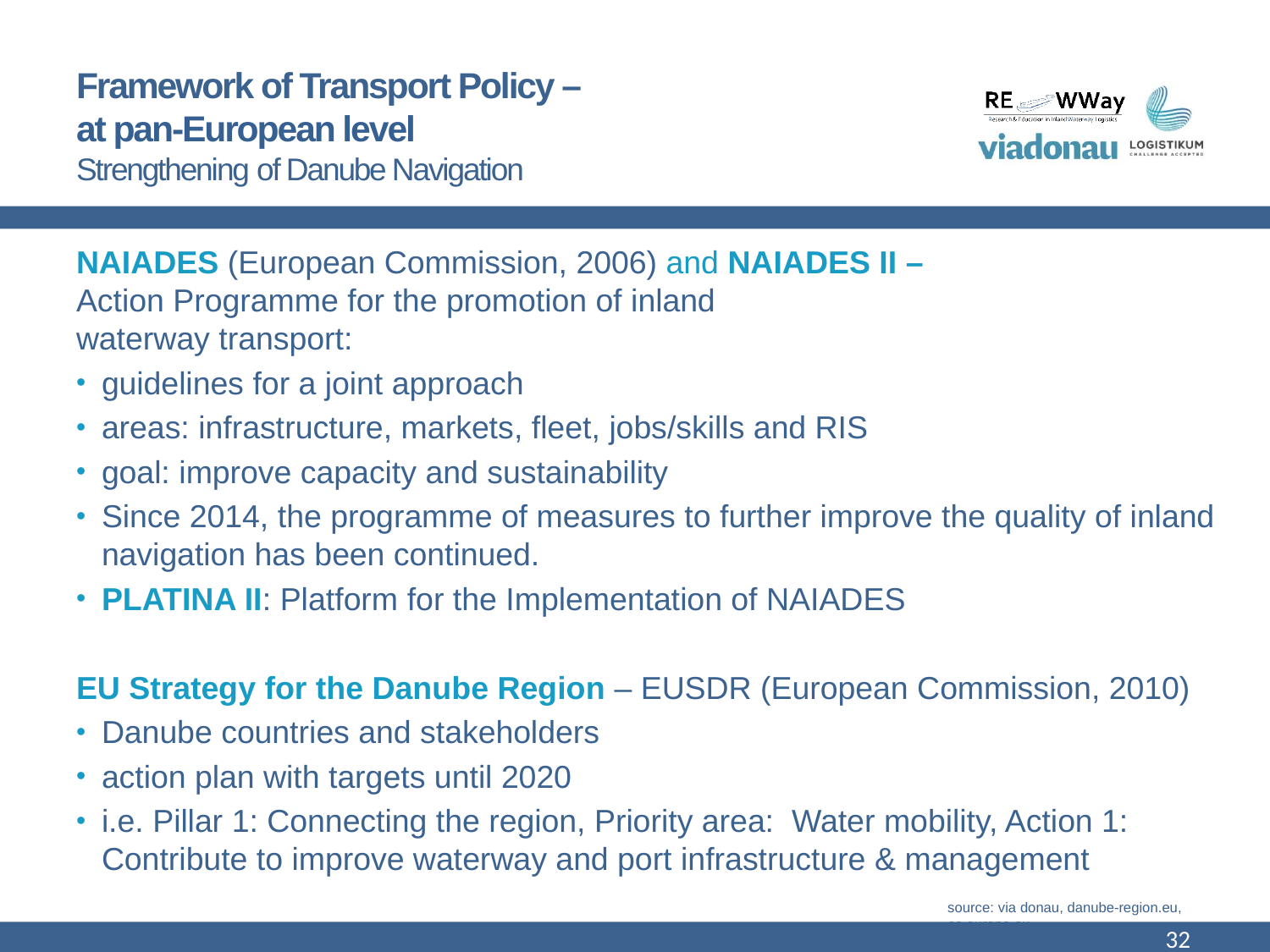

# Framework of Transport Policy – at pan-European level Strengthening of Danube Navigation
NAIADES (European Commission, 2006) and NAIADES II –
Action Programme for the promotion of inland
waterway transport:
guidelines for a joint approach
areas: infrastructure, markets, fleet, jobs/skills and RIS
goal: improve capacity and sustainability
Since 2014, the programme of measures to further improve the quality of inland navigation has been continued.
PLATINA II: Platform for the Implementation of NAIADES

EU Strategy for the Danube Region – EUSDR (European Commission, 2010)
Danube countries and stakeholders
action plan with targets until 2020
i.e. Pillar 1: Connecting the region, Priority area:  Water mobility, Action 1: Contribute to improve waterway and port infrastructure & management
source: via donau, danube-region.eu, ec.europa.eu
32